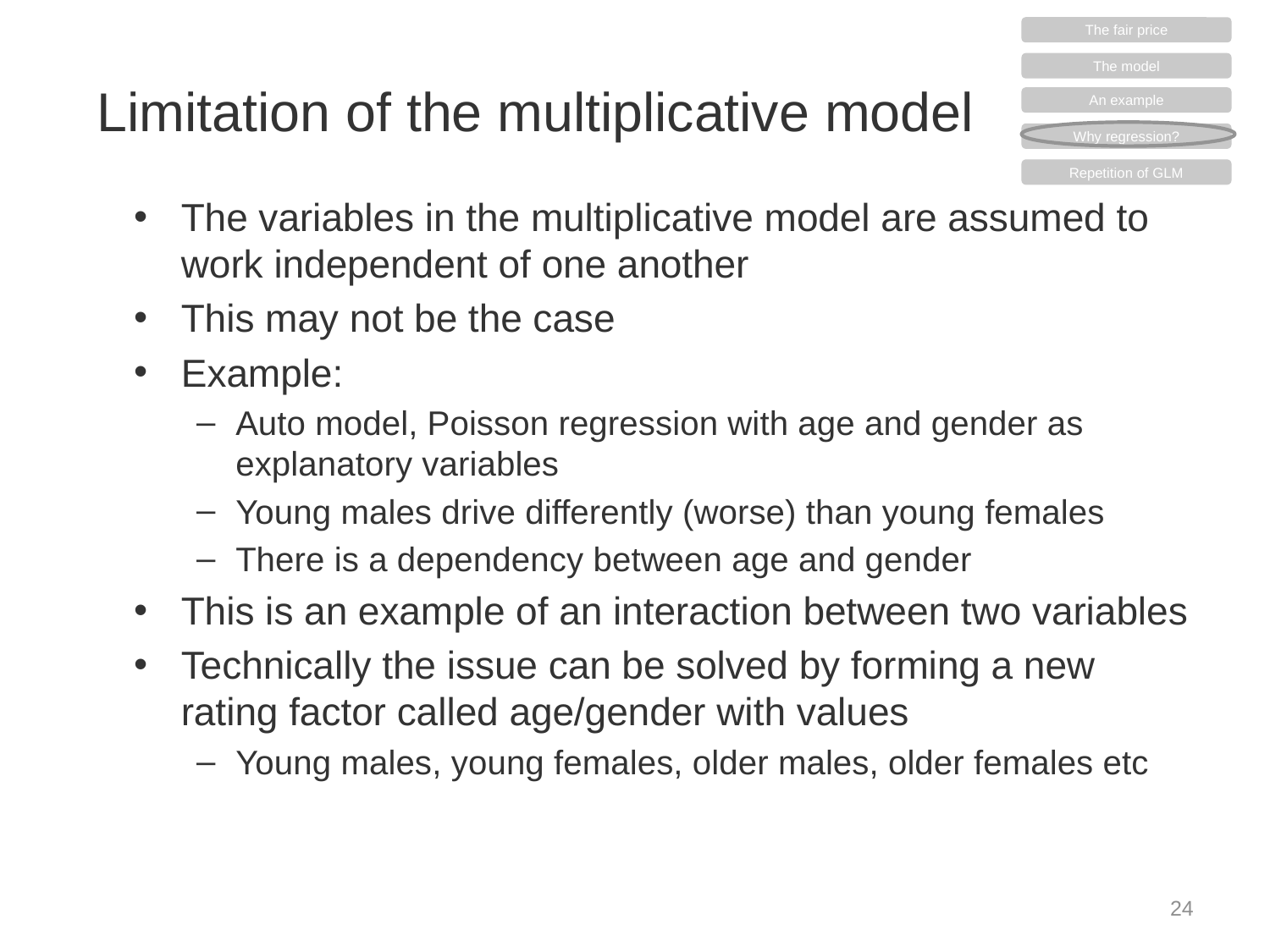

The fair price
The model
An example
Why regression?
Repetition of GLM
# Limitation of the multiplicative model

The variables in the multiplicative model are assumed to work independent of one another
This may not be the case
Example:
Auto model, Poisson regression with age and gender as explanatory variables
Young males drive differently (worse) than young females
There is a dependency between age and gender
This is an example of an interaction between two variables
Technically the issue can be solved by forming a new rating factor called age/gender with values
Young males, young females, older males, older females etc

24